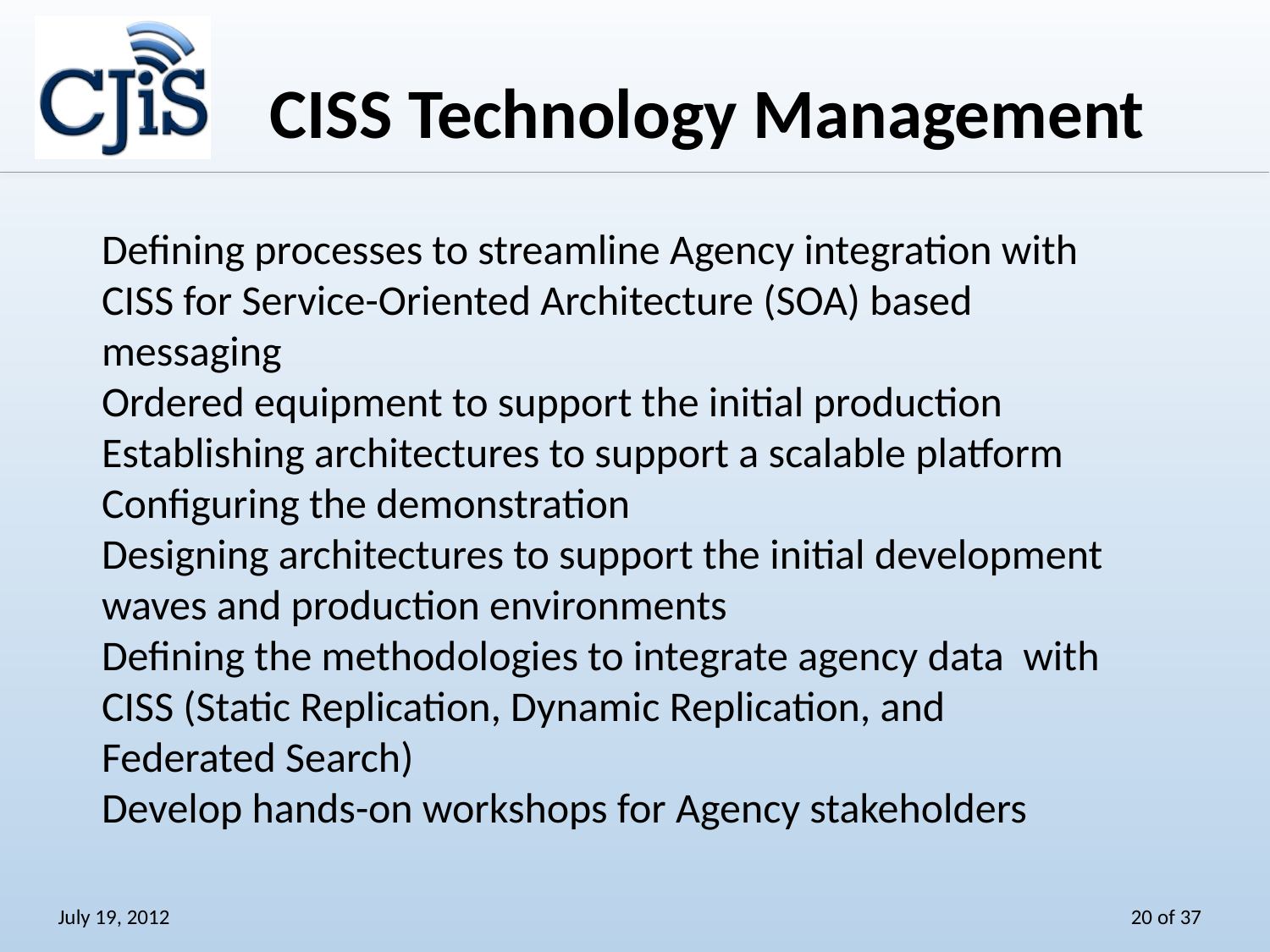

CISS Technology Management
Defining processes to streamline Agency integration with CISS for Service-Oriented Architecture (SOA) based messaging
Ordered equipment to support the initial production Establishing architectures to support a scalable platform
Configuring the demonstration
Designing architectures to support the initial development waves and production environments
Defining the methodologies to integrate agency data  with CISS (Static Replication, Dynamic Replication, and Federated Search)
Develop hands-on workshops for Agency stakeholders
July 19, 2012
20 of 37